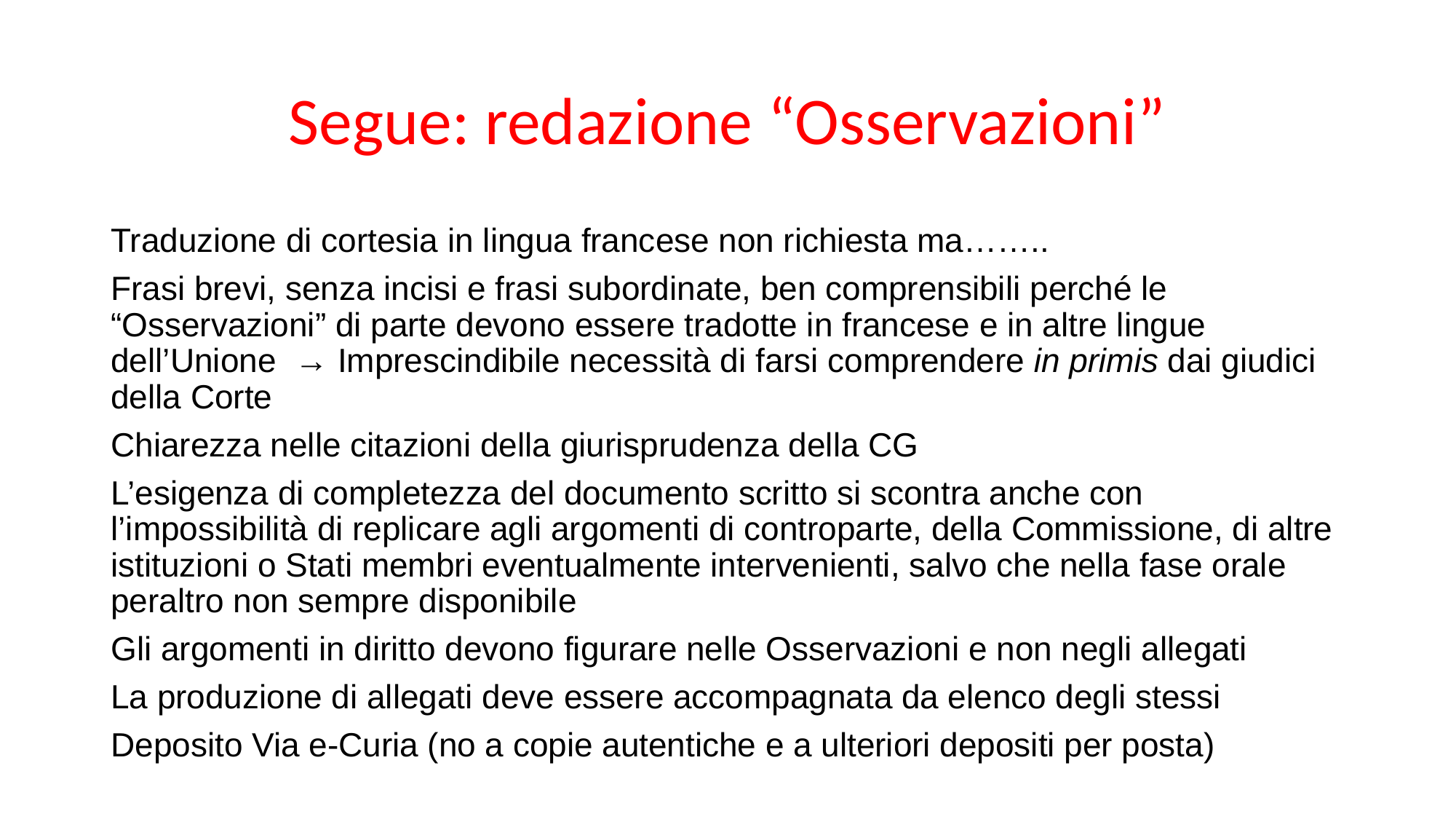

# Segue: redazione “Osservazioni”
Traduzione di cortesia in lingua francese non richiesta ma……..
Frasi brevi, senza incisi e frasi subordinate, ben comprensibili perché le “Osservazioni” di parte devono essere tradotte in francese e in altre lingue dell’Unione  → Imprescindibile necessità di farsi comprendere in primis dai giudici della Corte
Chiarezza nelle citazioni della giurisprudenza della CG
L’esigenza di completezza del documento scritto si scontra anche con l’impossibilità di replicare agli argomenti di controparte, della Commissione, di altre istituzioni o Stati membri eventualmente intervenienti, salvo che nella fase orale peraltro non sempre disponibile
Gli argomenti in diritto devono figurare nelle Osservazioni e non negli allegati
La produzione di allegati deve essere accompagnata da elenco degli stessi
Deposito Via e-Curia (no a copie autentiche e a ulteriori depositi per posta)